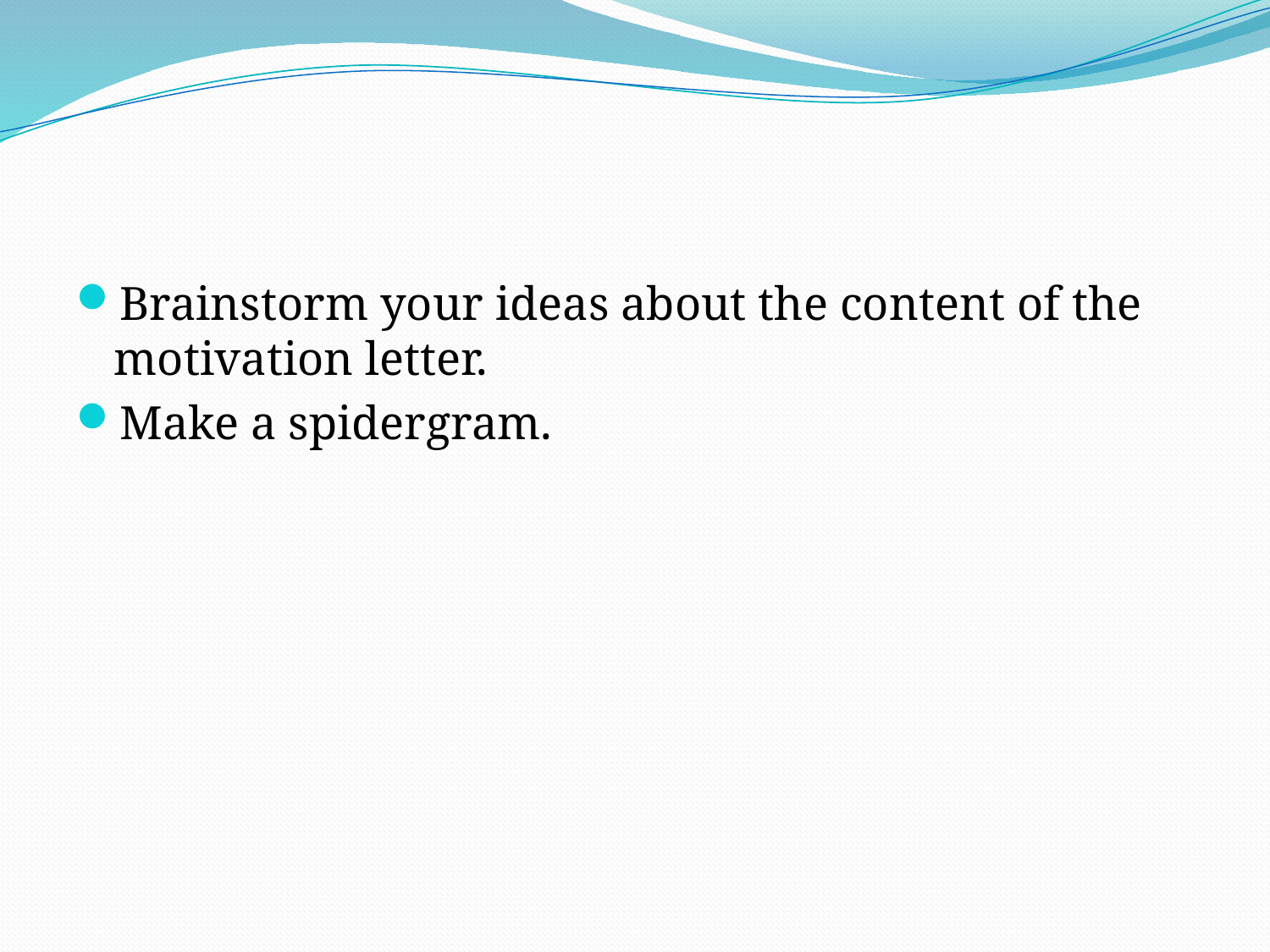

#
Brainstorm your ideas about the content of the motivation letter.
Make a spidergram.